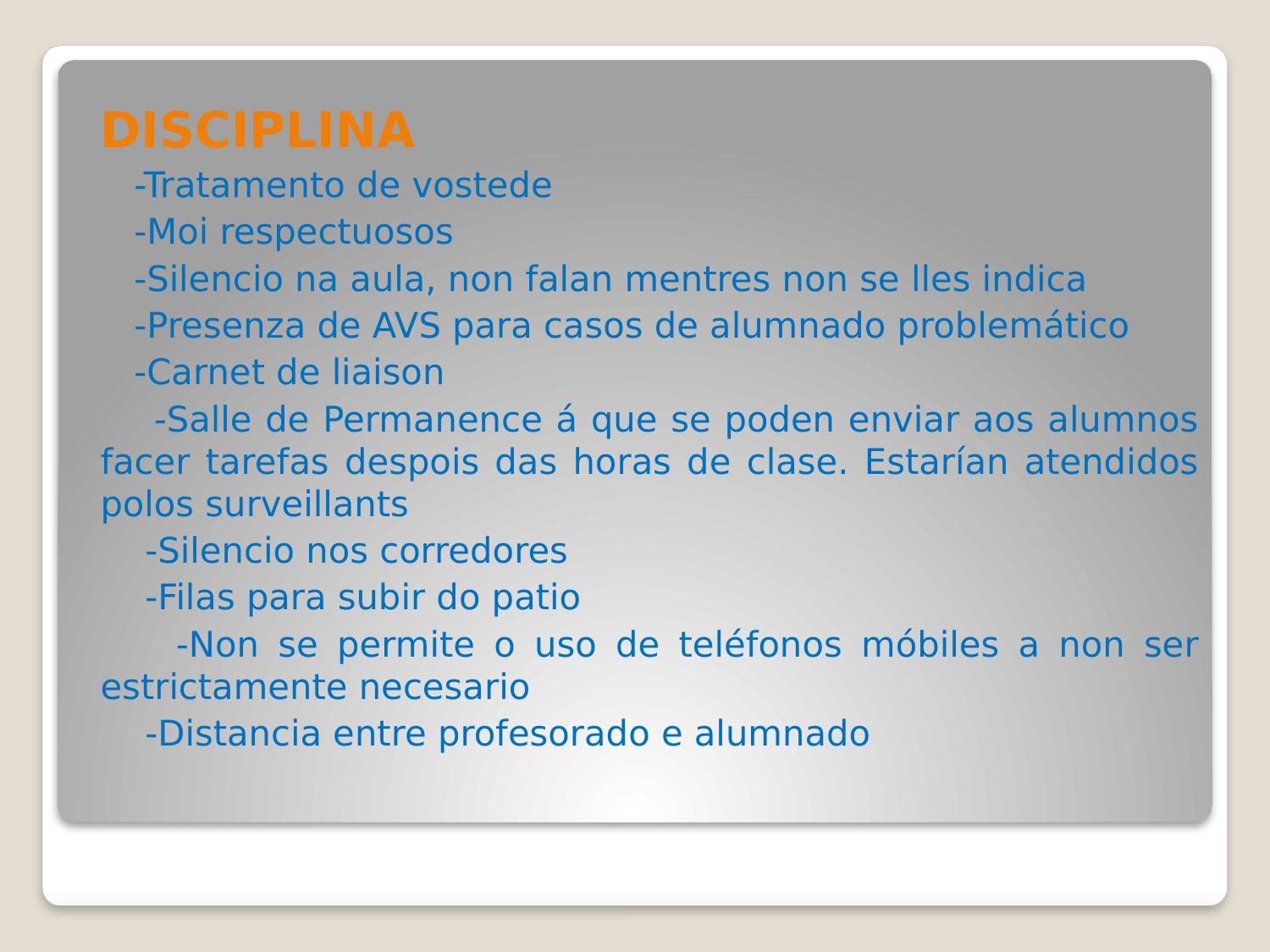

DISCIPLINA
   -Tratamento de vostede
   -Moi respectuosos
   -Silencio na aula, non falan mentres non se lles indica
   -Presenza de AVS para casos de alumnado problemático
   -Carnet de liaison
    -Salle de Permanence á que se poden enviar aos alumnos facer tarefas despois das horas de clase. Estarían atendidos polos surveillants
    -Silencio nos corredores
    -Filas para subir do patio
    -Non se permite o uso de teléfonos móbiles a non ser estrictamente necesario
    -Distancia entre profesorado e alumnado

#